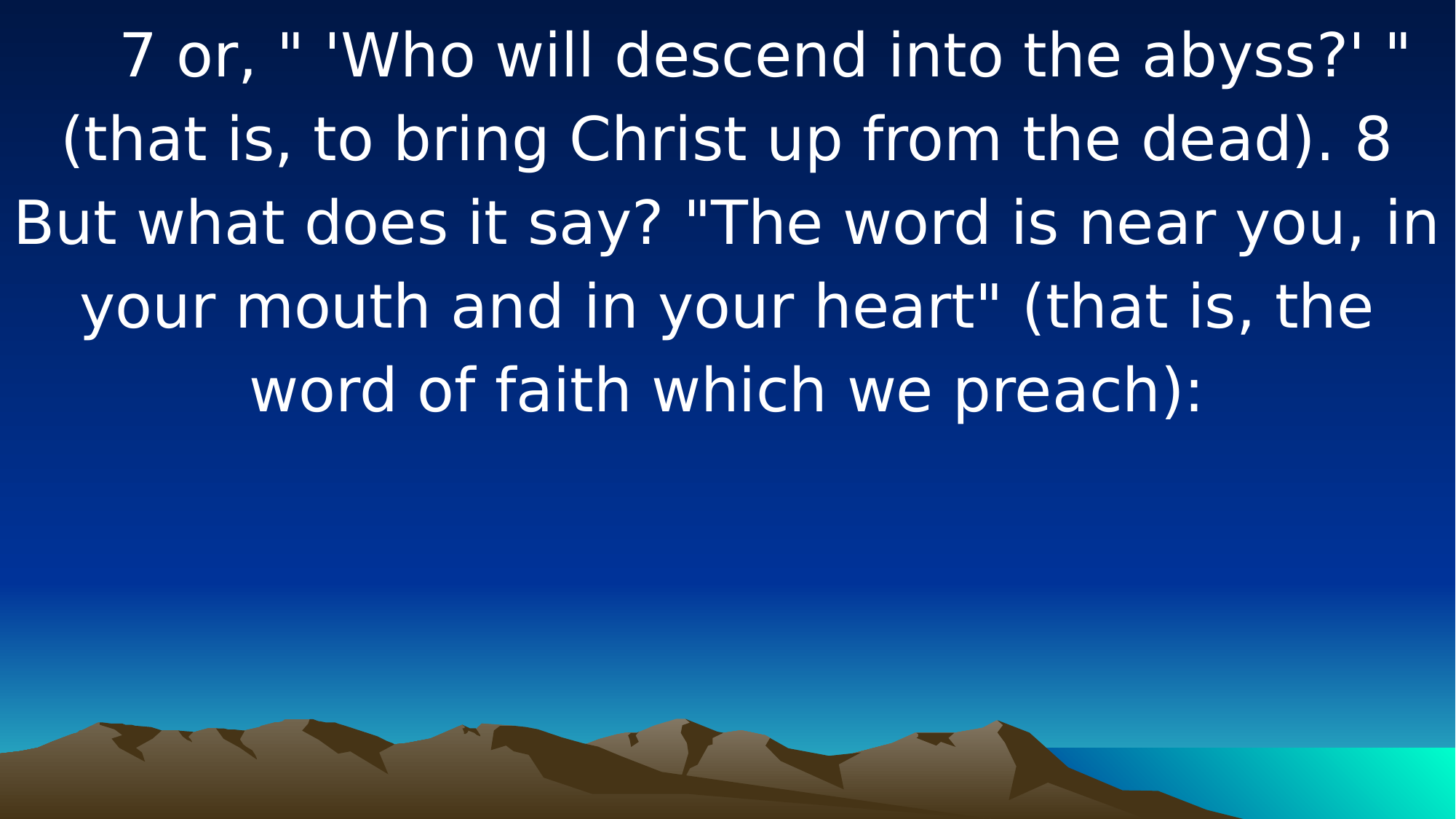

7 or, " 'Who will descend into the abyss?' " (that is, to bring Christ up from the dead). 8 But what does it say? "The word is near you, in your mouth and in your heart" (that is, the word of faith which we preach):